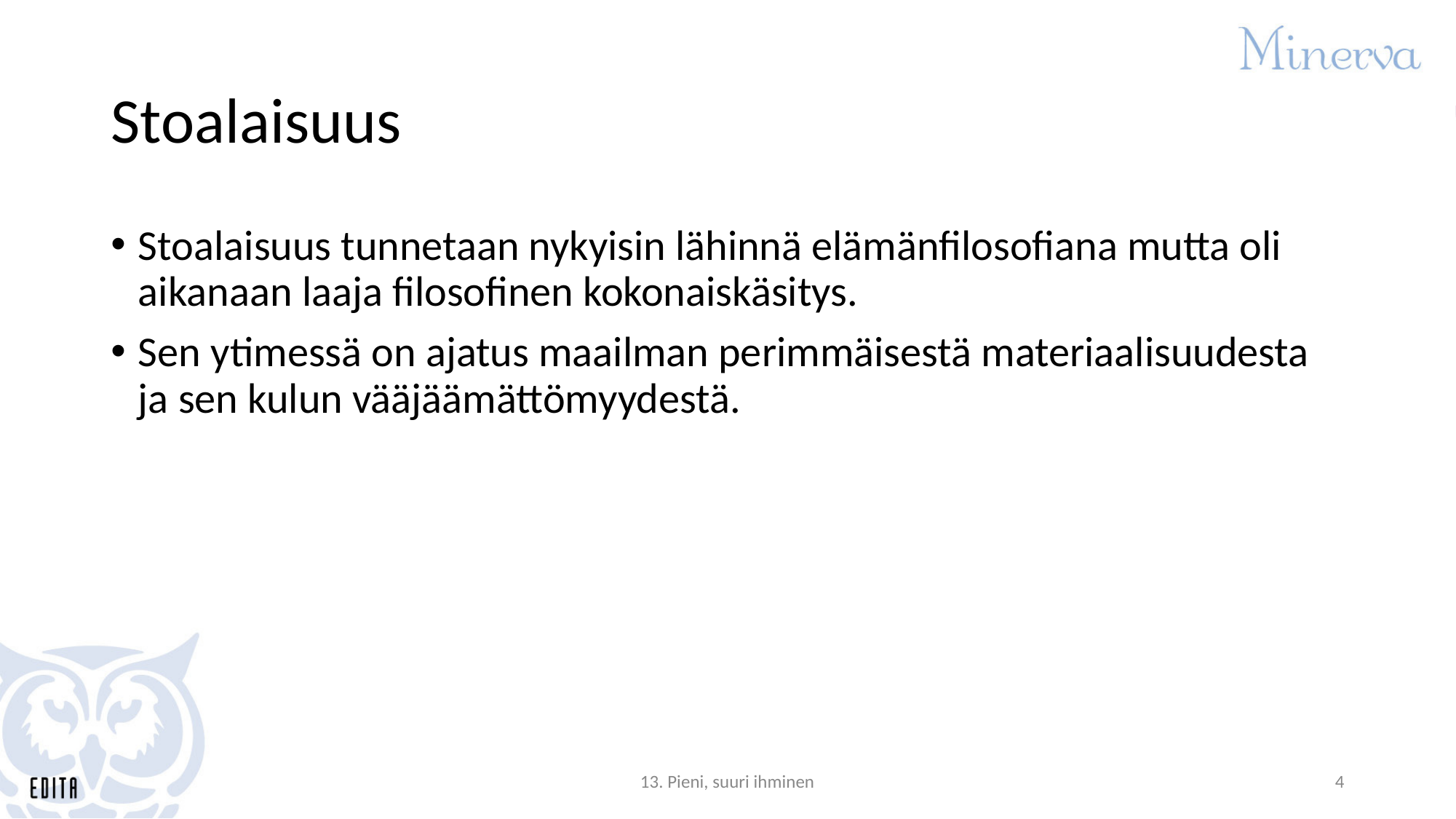

# Stoalaisuus
Stoalaisuus tunnetaan nykyisin lähinnä elämänfilosofiana mutta oli aikanaan laaja filosofinen kokonaiskäsitys.
Sen ytimessä on ajatus maailman perimmäisestä materiaalisuudesta ja sen kulun vääjäämättömyydestä.

13. Pieni, suuri ihminen
4